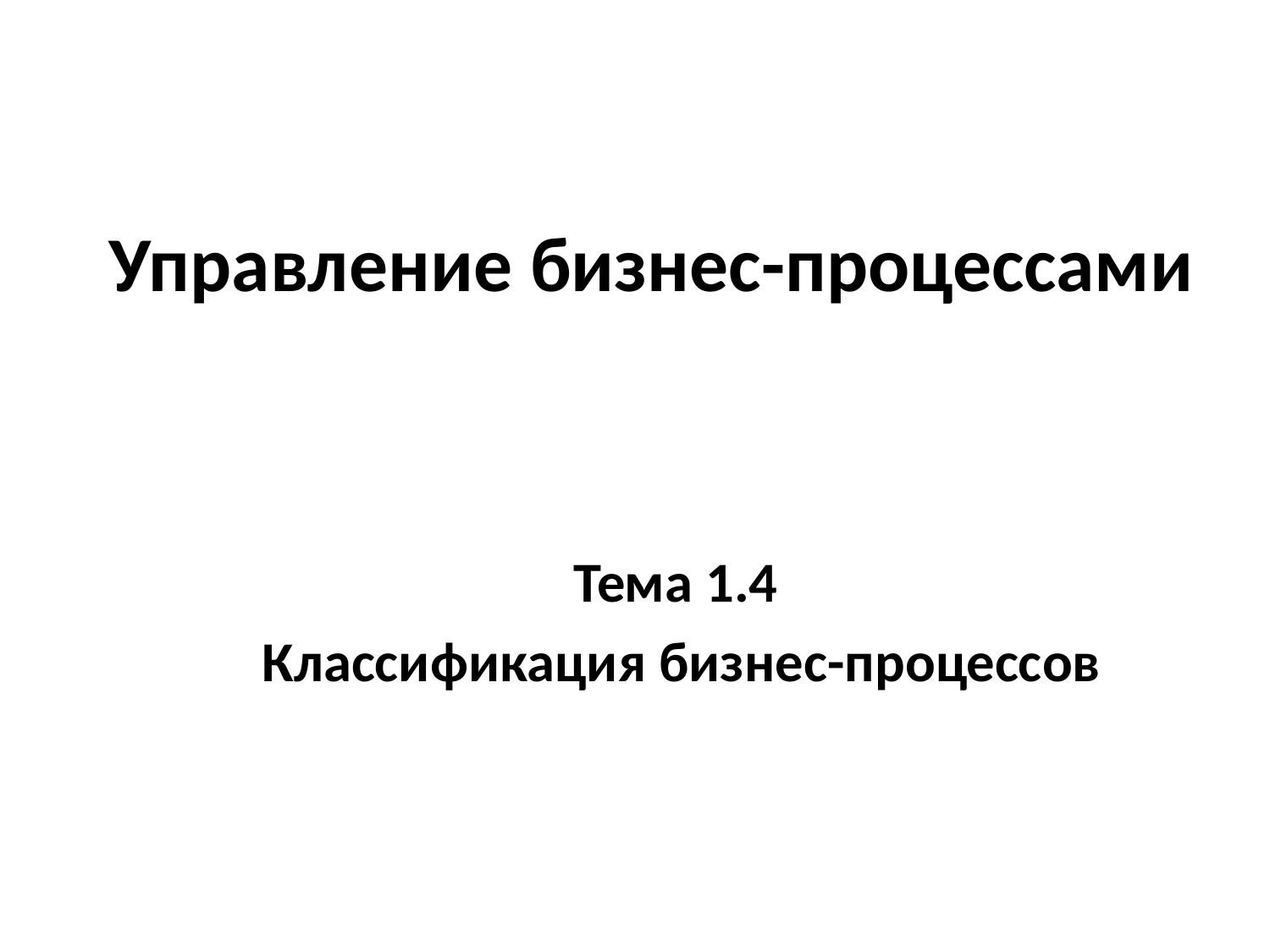

# Управление бизнес-процессами
Тема 1.4
 Классификация бизнес-процессов